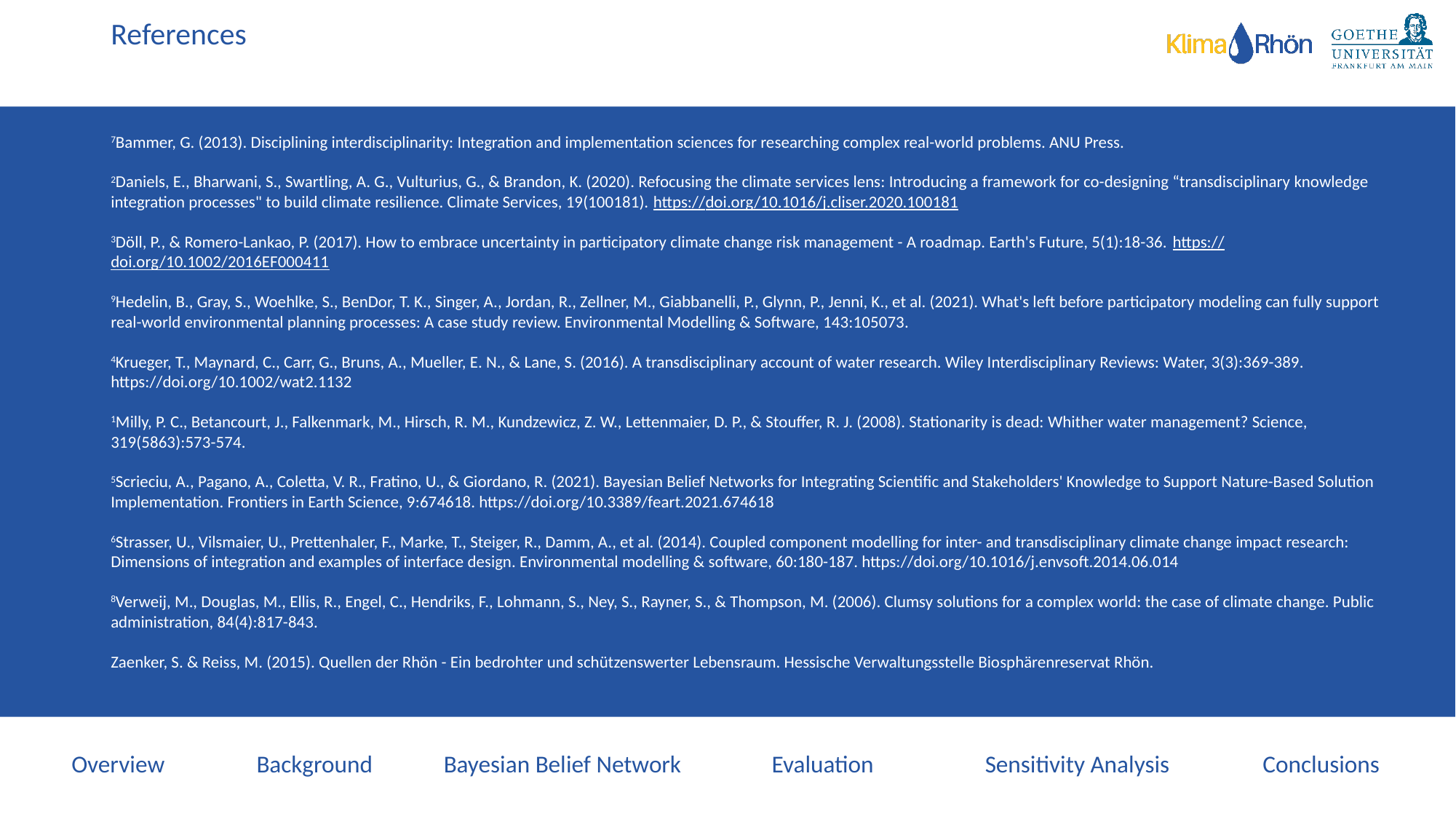

# References

7Bammer, G. (2013). Disciplining interdisciplinarity: Integration and implementation sciences for researching complex real-world problems. ANU Press.

2Daniels, E., Bharwani, S., Swartling, A. G., Vulturius, G., & Brandon, K. (2020). Refocusing the climate services lens: Introducing a framework for co-designing “transdisciplinary knowledge integration processes" to build climate resilience. Climate Services, 19(100181). https://doi.org/10.1016/j.cliser.2020.100181

3Döll, P., & Romero-Lankao, P. (2017). How to embrace uncertainty in participatory climate change risk management - A roadmap. Earth's Future, 5(1):18-36. https://doi.org/10.1002/2016EF000411

9Hedelin, B., Gray, S., Woehlke, S., BenDor, T. K., Singer, A., Jordan, R., Zellner, M., Giabbanelli, P., Glynn, P., Jenni, K., et al. (2021). What's left before participatory modeling can fully support real-world environmental planning processes: A case study review. Environmental Modelling & Software, 143:105073.

4Krueger, T., Maynard, C., Carr, G., Bruns, A., Mueller, E. N., & Lane, S. (2016). A transdisciplinary account of water research. Wiley Interdisciplinary Reviews: Water, 3(3):369-389. https://doi.org/10.1002/wat2.1132

1Milly, P. C., Betancourt, J., Falkenmark, M., Hirsch, R. M., Kundzewicz, Z. W., Lettenmaier, D. P., & Stouffer, R. J. (2008). Stationarity is dead: Whither water management? Science, 319(5863):573-574.

5Scrieciu, A., Pagano, A., Coletta, V. R., Fratino, U., & Giordano, R. (2021). Bayesian Belief Networks for Integrating Scientific and Stakeholders' Knowledge to Support Nature-Based Solution Implementation. Frontiers in Earth Science, 9:674618. https://doi.org/10.3389/feart.2021.674618

6Strasser, U., Vilsmaier, U., Prettenhaler, F., Marke, T., Steiger, R., Damm, A., et al. (2014). Coupled component modelling for inter- and transdisciplinary climate change impact research: Dimensions of integration and examples of interface design. Environmental modelling & software, 60:180-187. https://doi.org/10.1016/j.envsoft.2014.06.014

8Verweij, M., Douglas, M., Ellis, R., Engel, C., Hendriks, F., Lohmann, S., Ney, S., Rayner, S., & Thompson, M. (2006). Clumsy solutions for a complex world: the case of climate change. Public administration, 84(4):817-843.

Zaenker, S. & Reiss, M. (2015). Quellen der Rhön - Ein bedrohter und schützenswerter Lebensraum. Hessische Verwaltungsstelle Biosphärenreservat Rhön.
Overview
Bayesian Belief Network
Background
Evaluation
Sensitivity Analysis
Conclusions